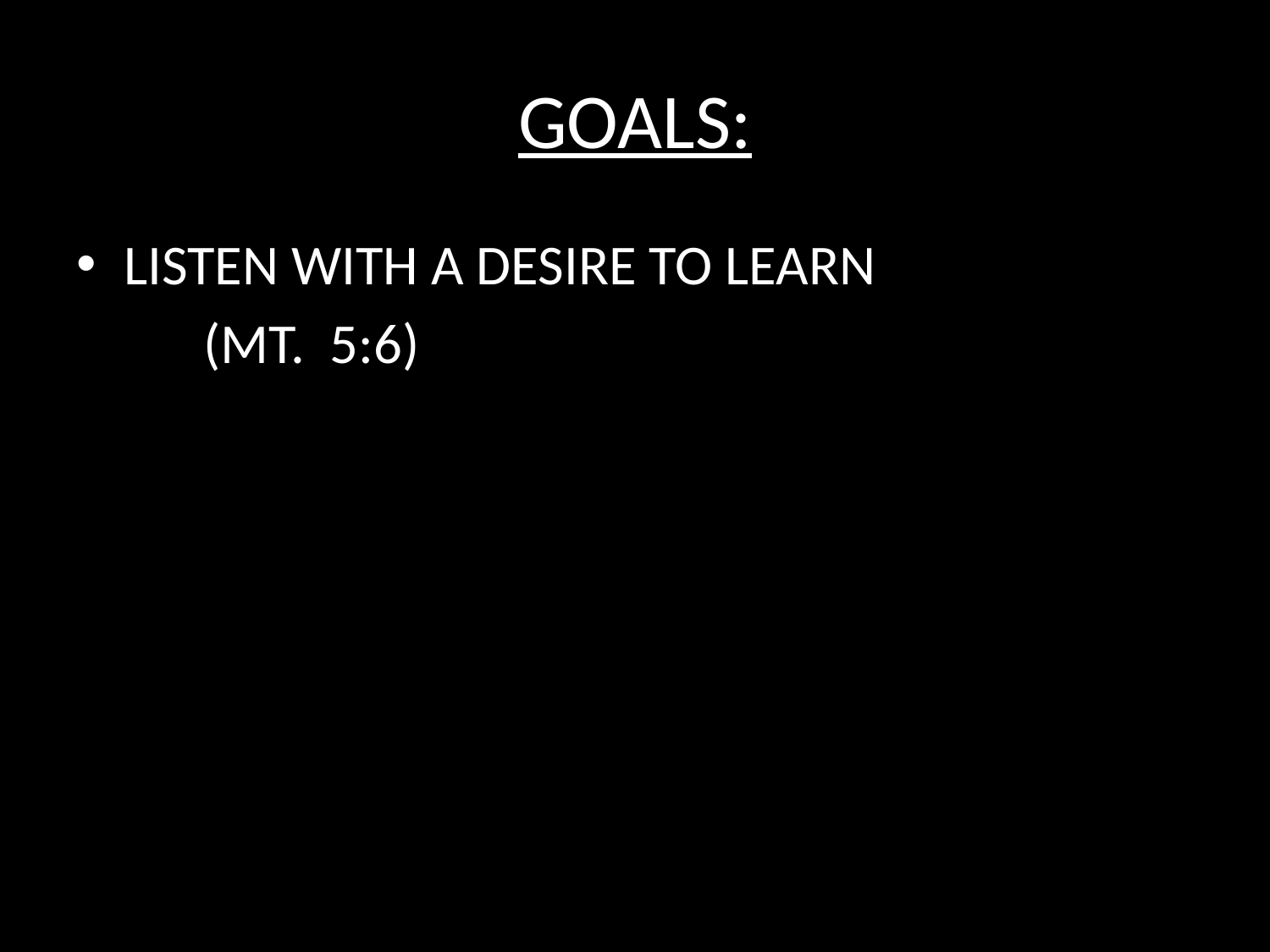

# GOALS:
LISTEN WITH A DESIRE TO LEARN
	(MT.  5:6)